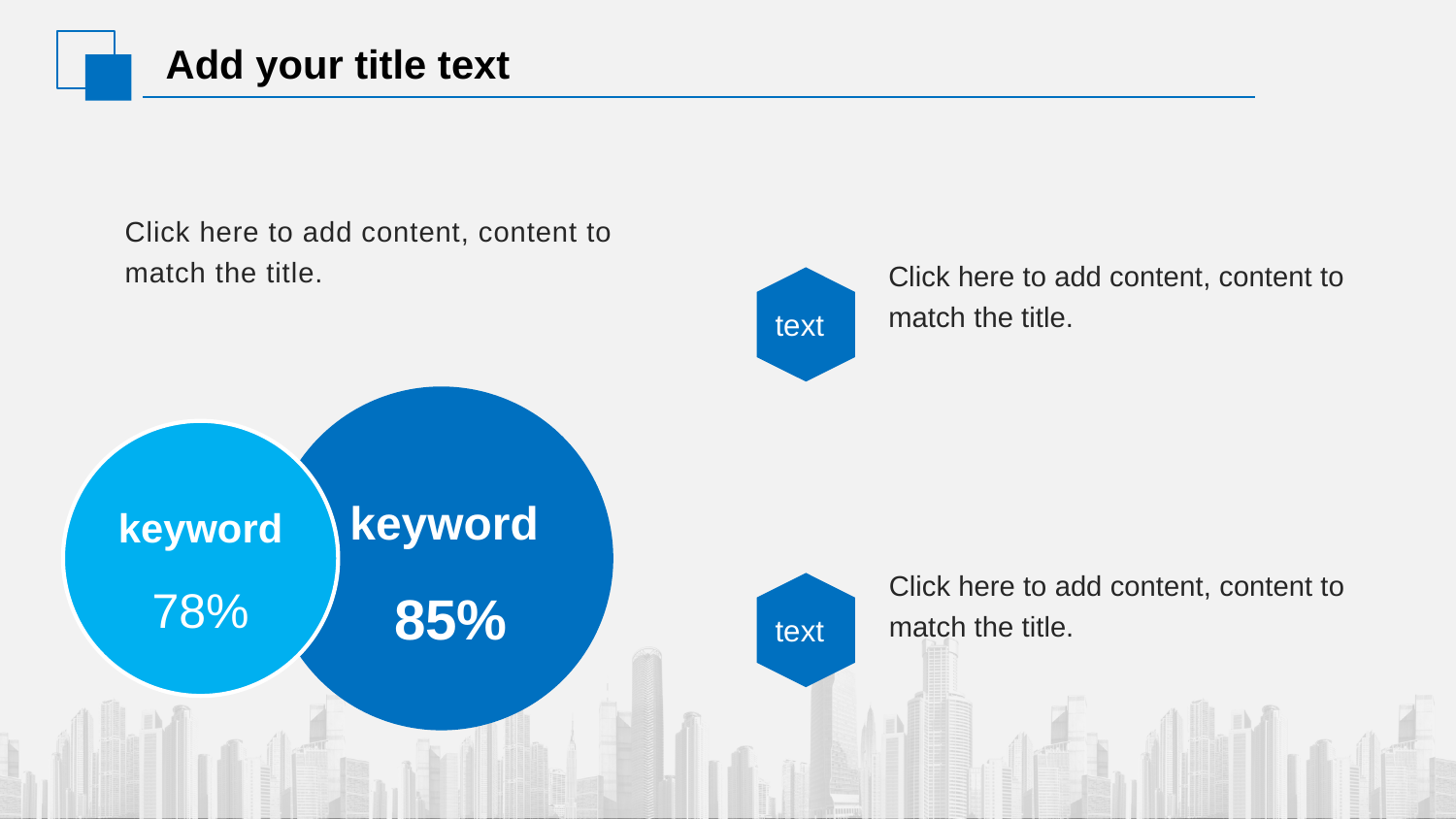

Add your title text

Click here to add content, content to match the title.
Click here to add content, content to match the title.

text
keyword
85%
keyword
78%
Click here to add content, content to match the title.

text